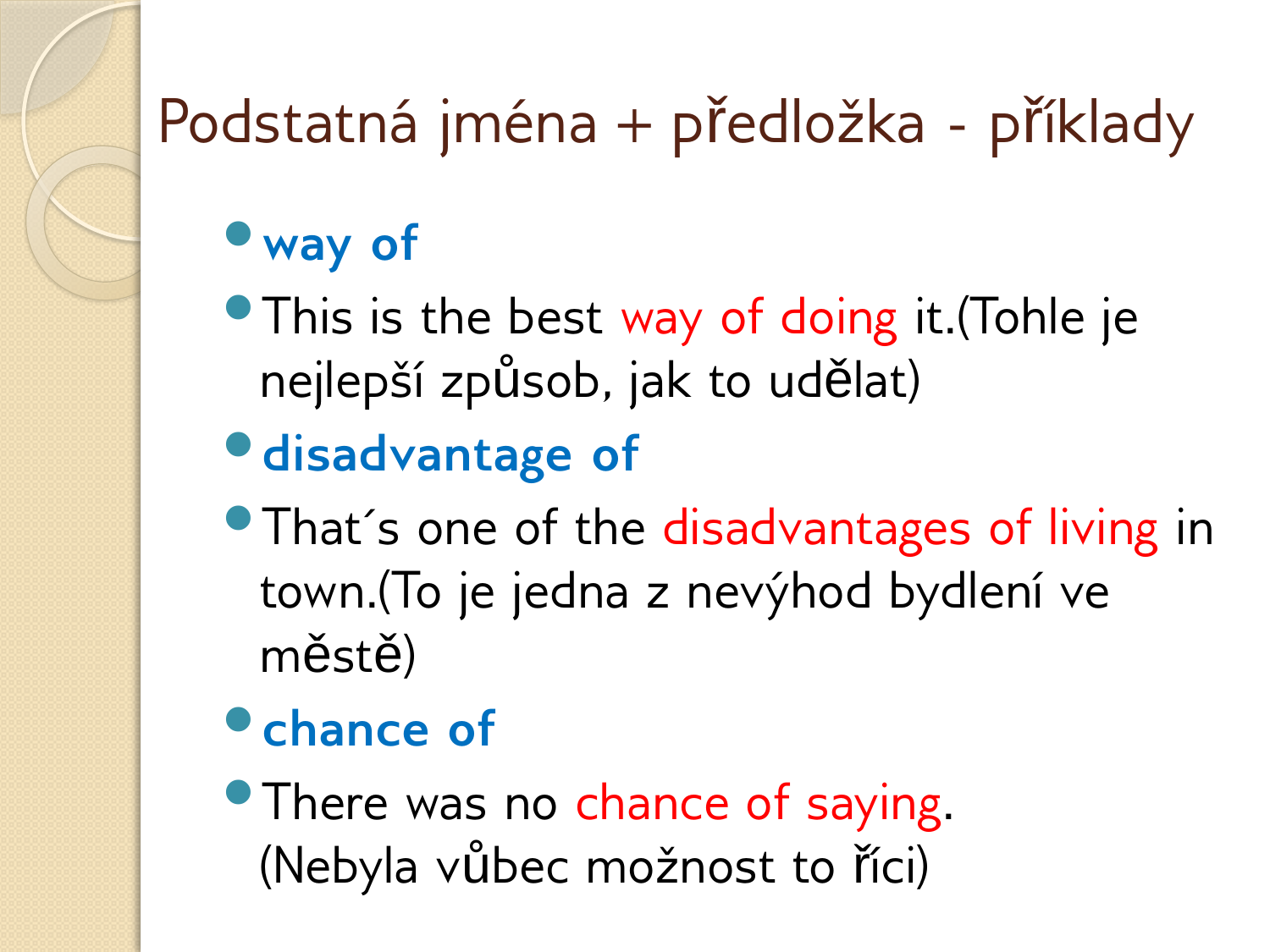

# Podstatná jména + předložka - příklady
way of
This is the best way of doing it.(Tohle je nejlepší způsob, jak to udělat)
disadvantage of
That´s one of the disadvantages of living in town.(To je jedna z nevýhod bydlení ve městě)
chance of
There was no chance of saying.
(Nebyla vůbec možnost to říci)